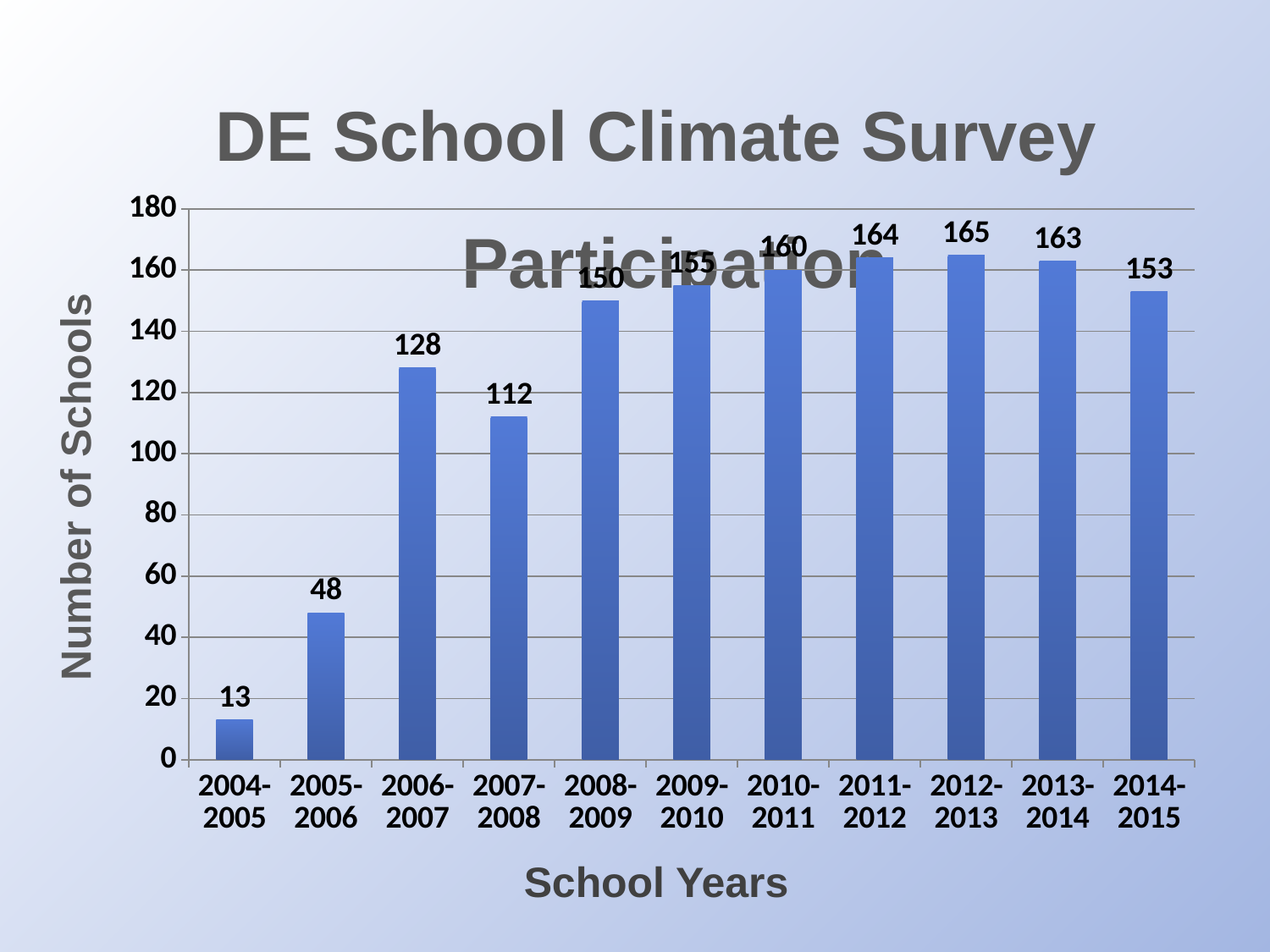

DE School Climate Survey Participation

### Chart

| Category |  |
|---|---|
| 2004-2005 | 13.0 |
| 2005-2006 | 48.0 |
| 2006-2007 | 128.0 |
| 2007-2008 | 112.0 |
| 2008-2009 | 150.0 |
| 2009-2010 | 155.0 |
| 2010-2011 | 160.0 |
| 2011-2012 | 164.0 |
| 2012-2013 | 165.0 |
| 2013-2014 | 163.0 |
| 2014-2015 | 153.0 |
Number of Schools
School Years